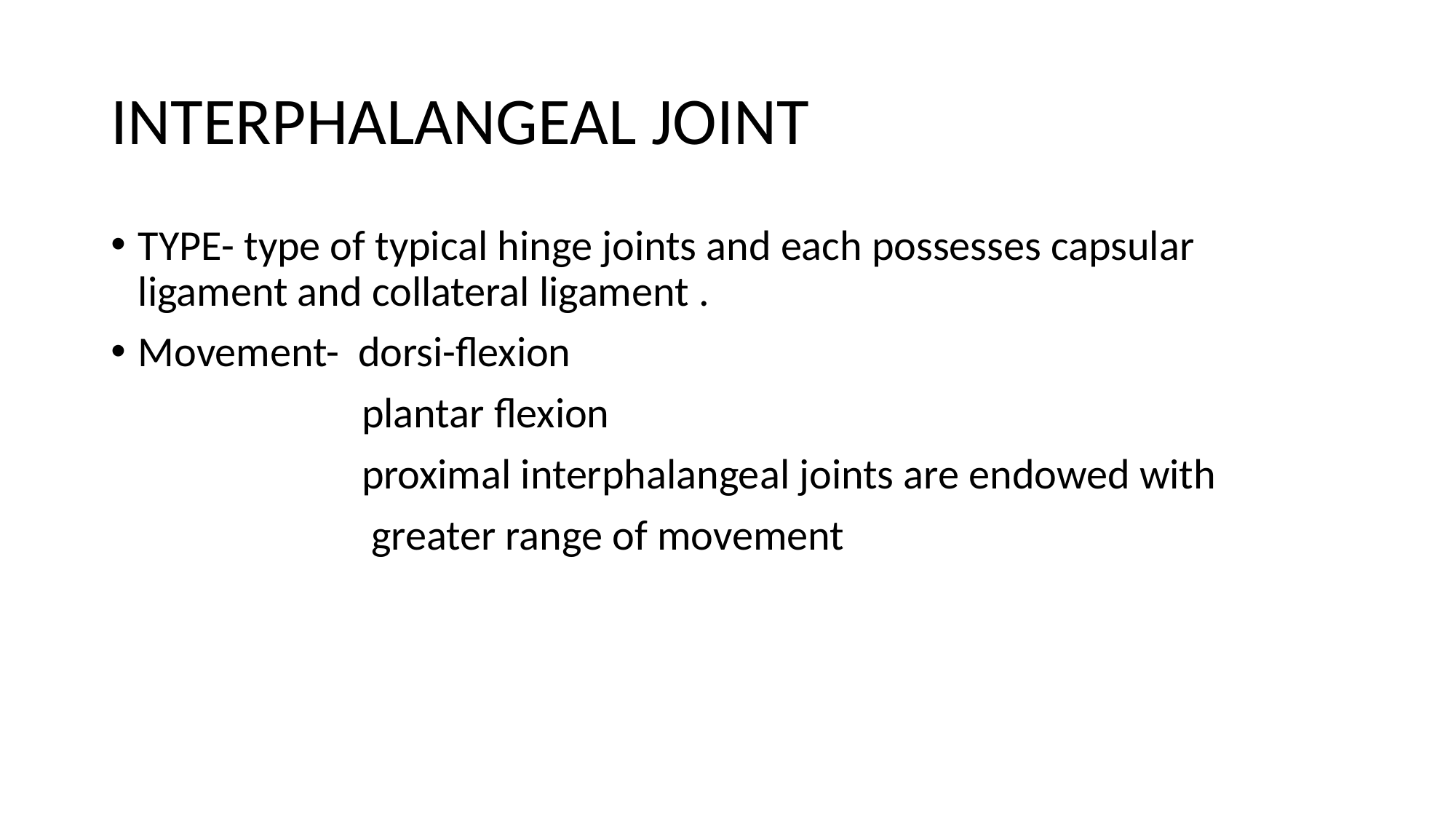

# INTERPHALANGEAL JOINT
TYPE- type of typical hinge joints and each possesses capsular ligament and collateral ligament .
Movement-  dorsi-flexion
                          plantar flexion
                          proximal interphalangeal joints are endowed with
                           greater range of movement